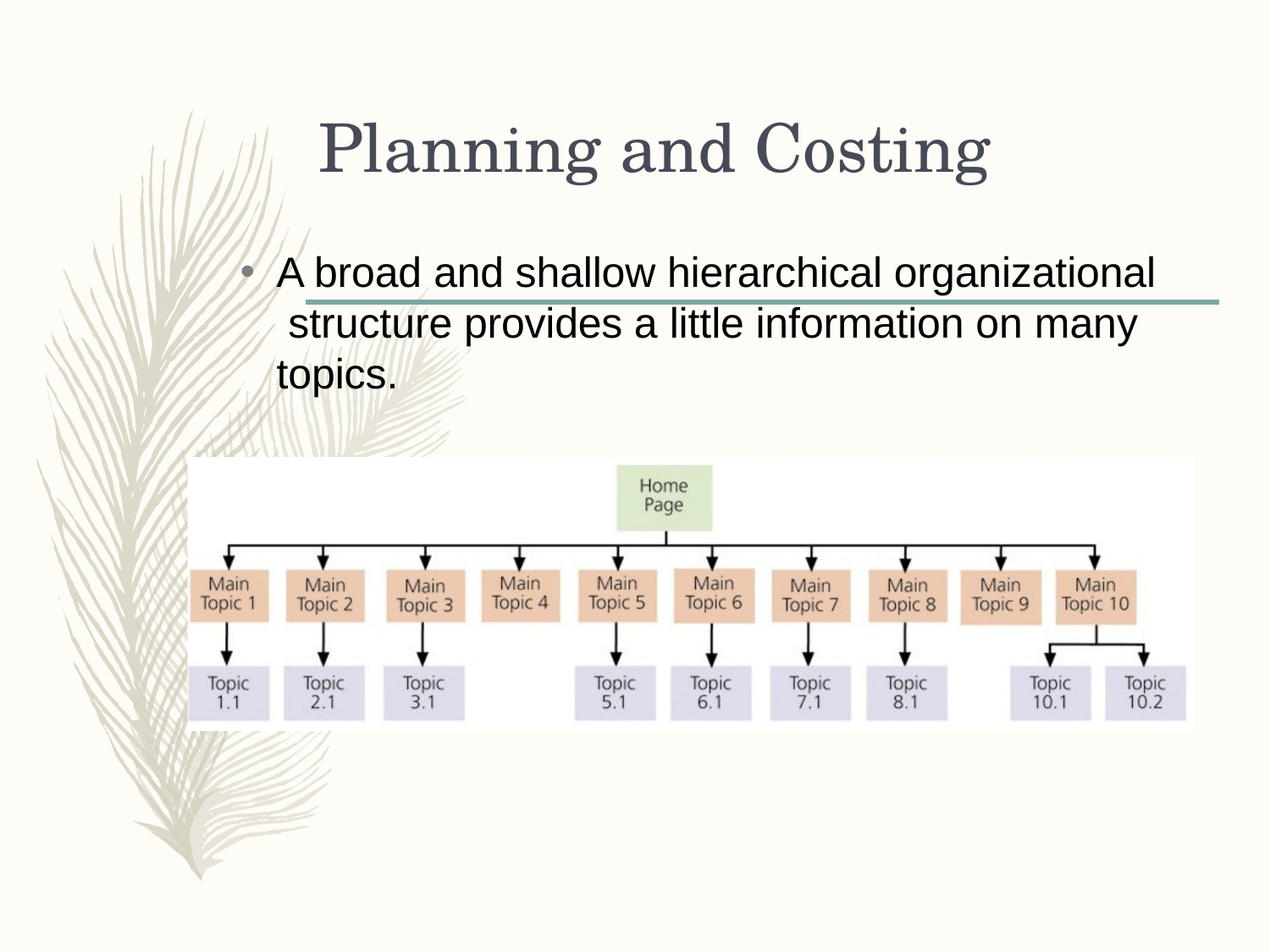

# Planning and Costing
•
A broad and shallow hierarchical organizational  structure provides a little information on many  topics.